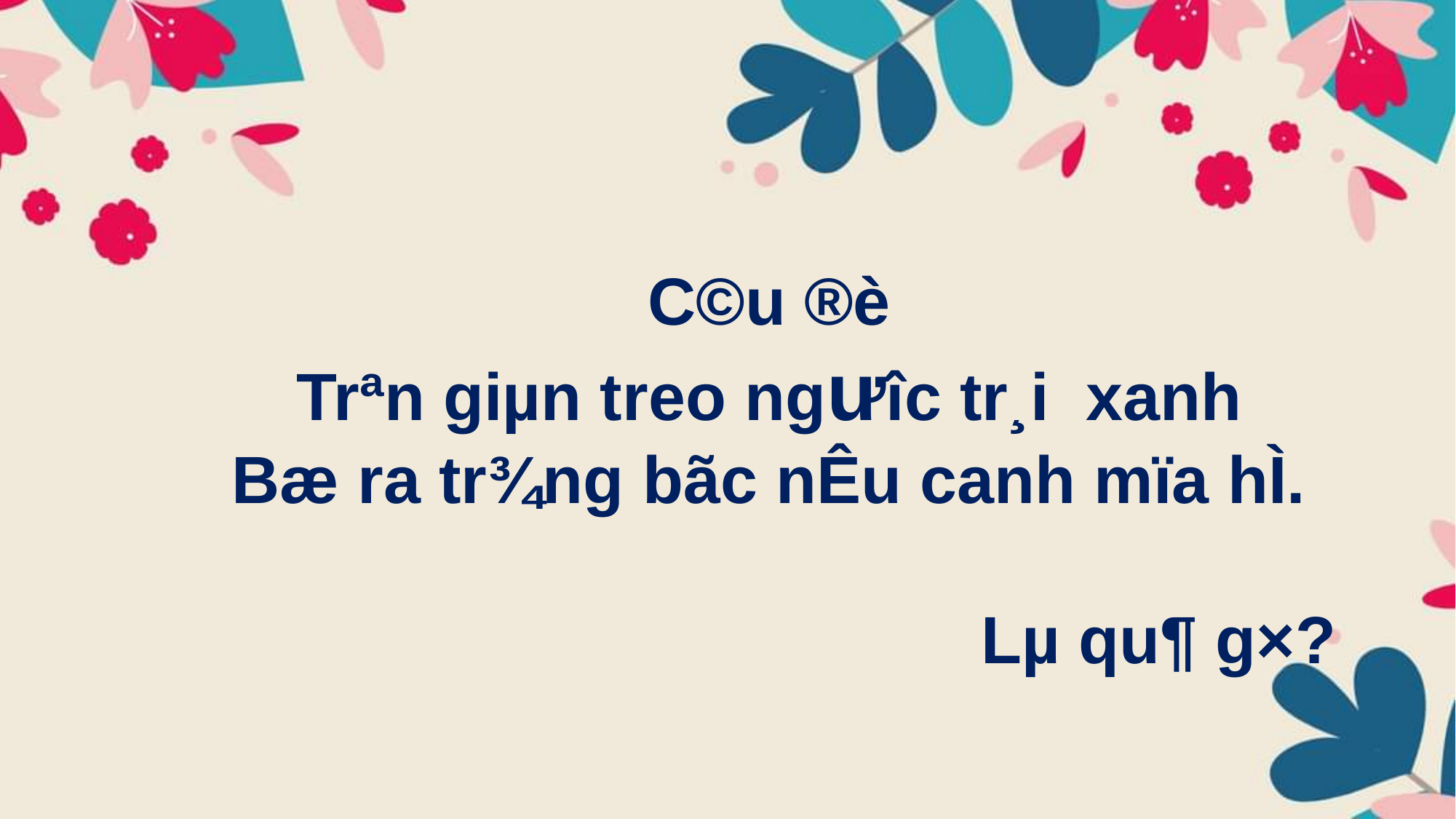

C©u ®è
Trªn giµn treo ng­­ưîc tr¸i  xanh
Bæ ra tr¾ng bãc nÊu canh mïa hÌ.

                                          Lµ qu¶ g×?